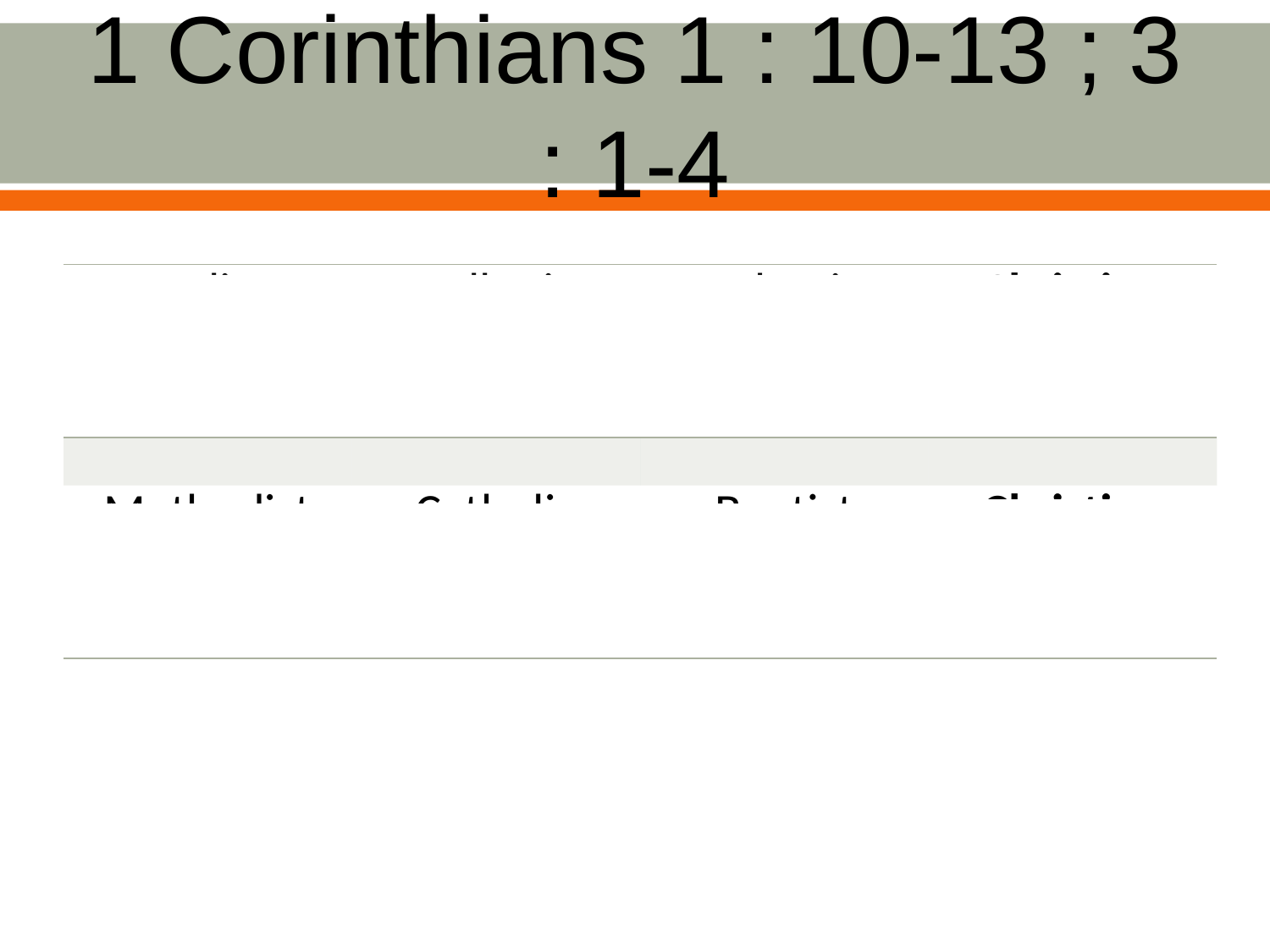

# 1 Corinthians 1 : 10-13 ; 3 : 1-4
| Pauline Christian | Apollonian Christian | Cephanian Christian | Christian |
| --- | --- | --- | --- |
|  |  |  |  |
| Methodist Christian | Catholic Christian | Baptist Christian | Christian |